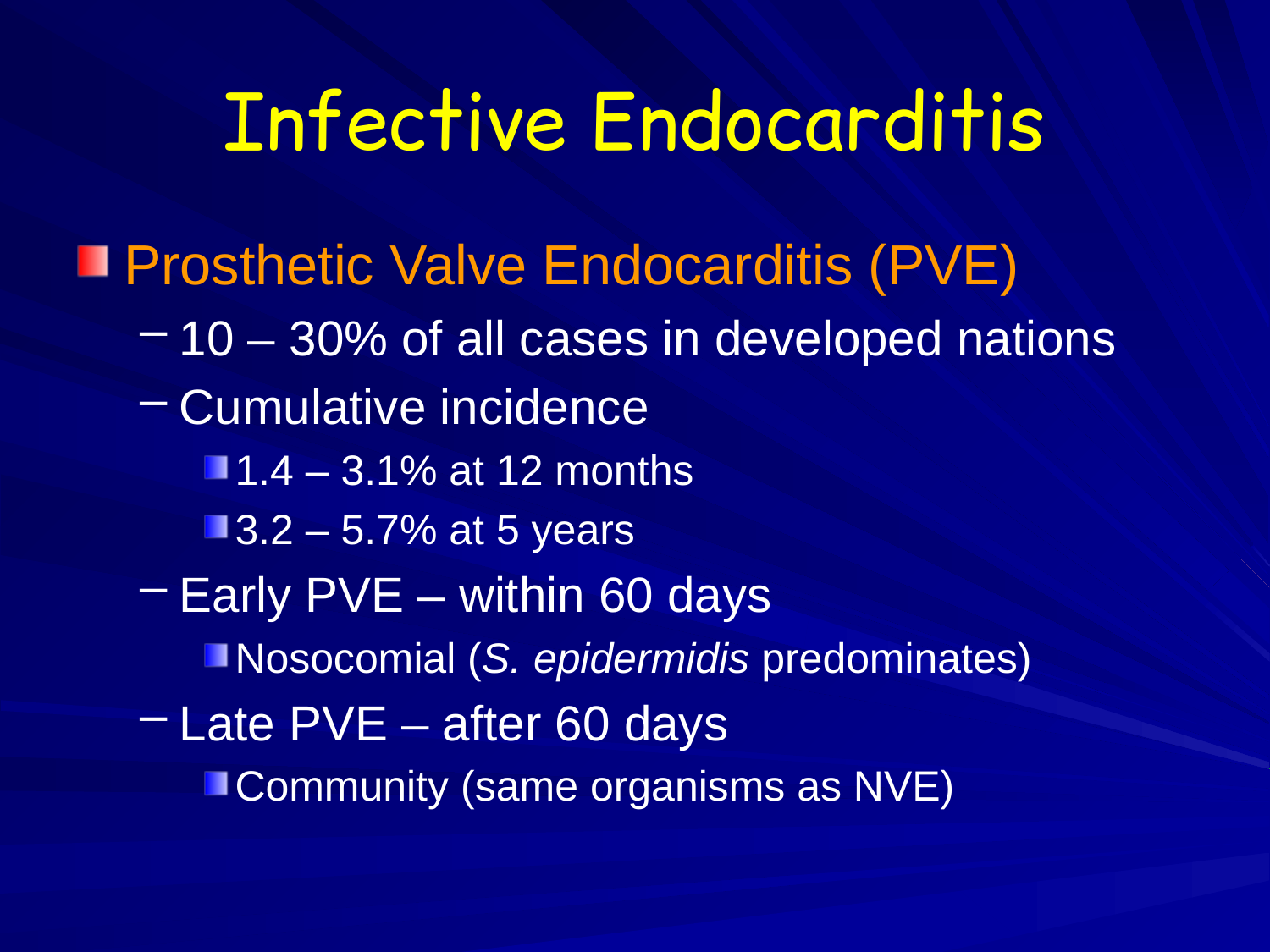

# Infective Endocarditis
Prosthetic Valve Endocarditis (PVE)
10 – 30% of all cases in developed nations
Cumulative incidence
1.4 – 3.1% at 12 months
3.2 – 5.7% at 5 years
Early PVE – within 60 days
Nosocomial (S. epidermidis predominates)
Late PVE – after 60 days
Community (same organisms as NVE)